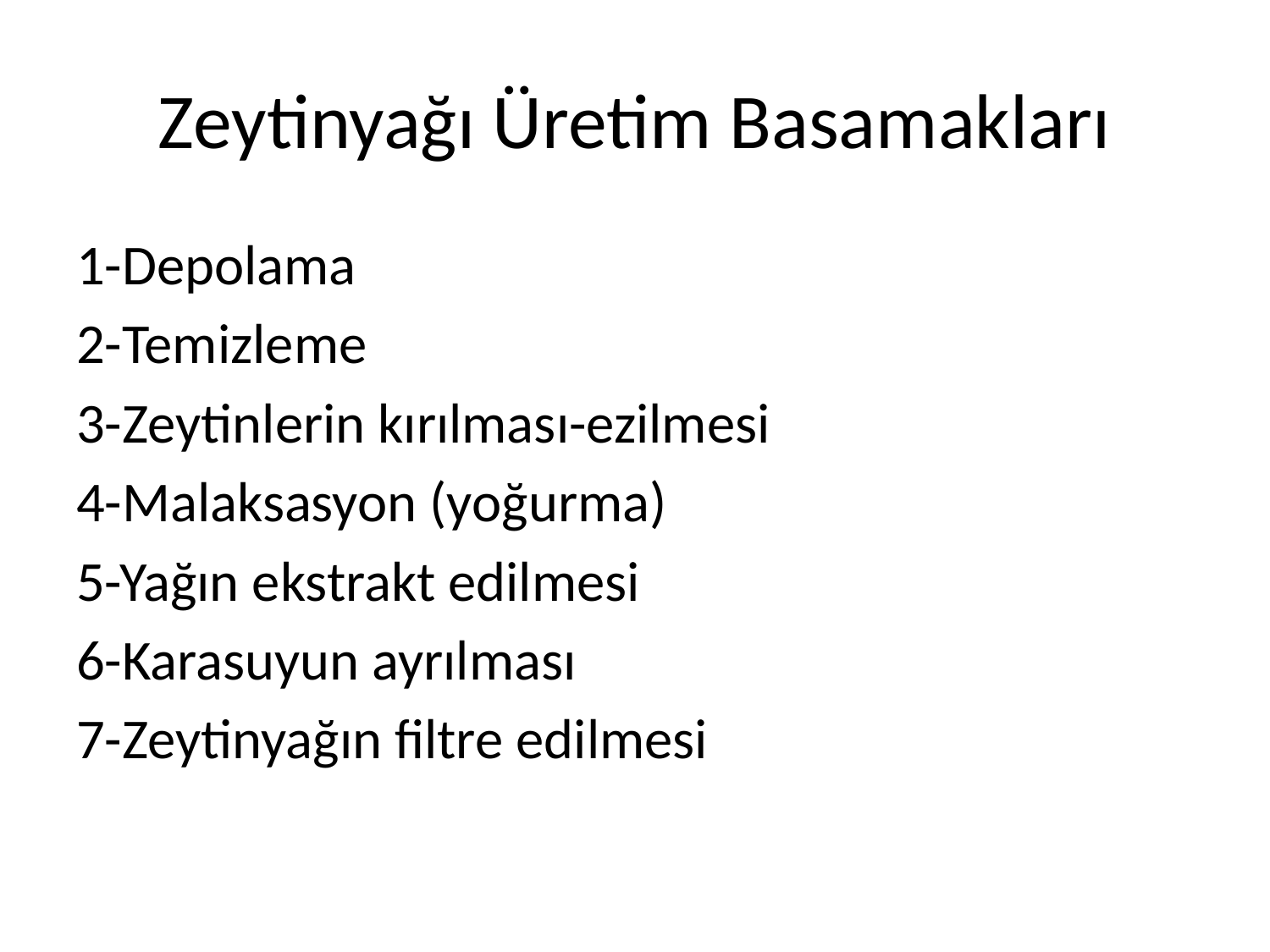

# Zeytinyağı Üretim Basamakları
1-Depolama
2-Temizleme
3-Zeytinlerin kırılması-ezilmesi
4-Malaksasyon (yoğurma)
5-Yağın ekstrakt edilmesi
6-Karasuyun ayrılması
7-Zeytinyağın filtre edilmesi